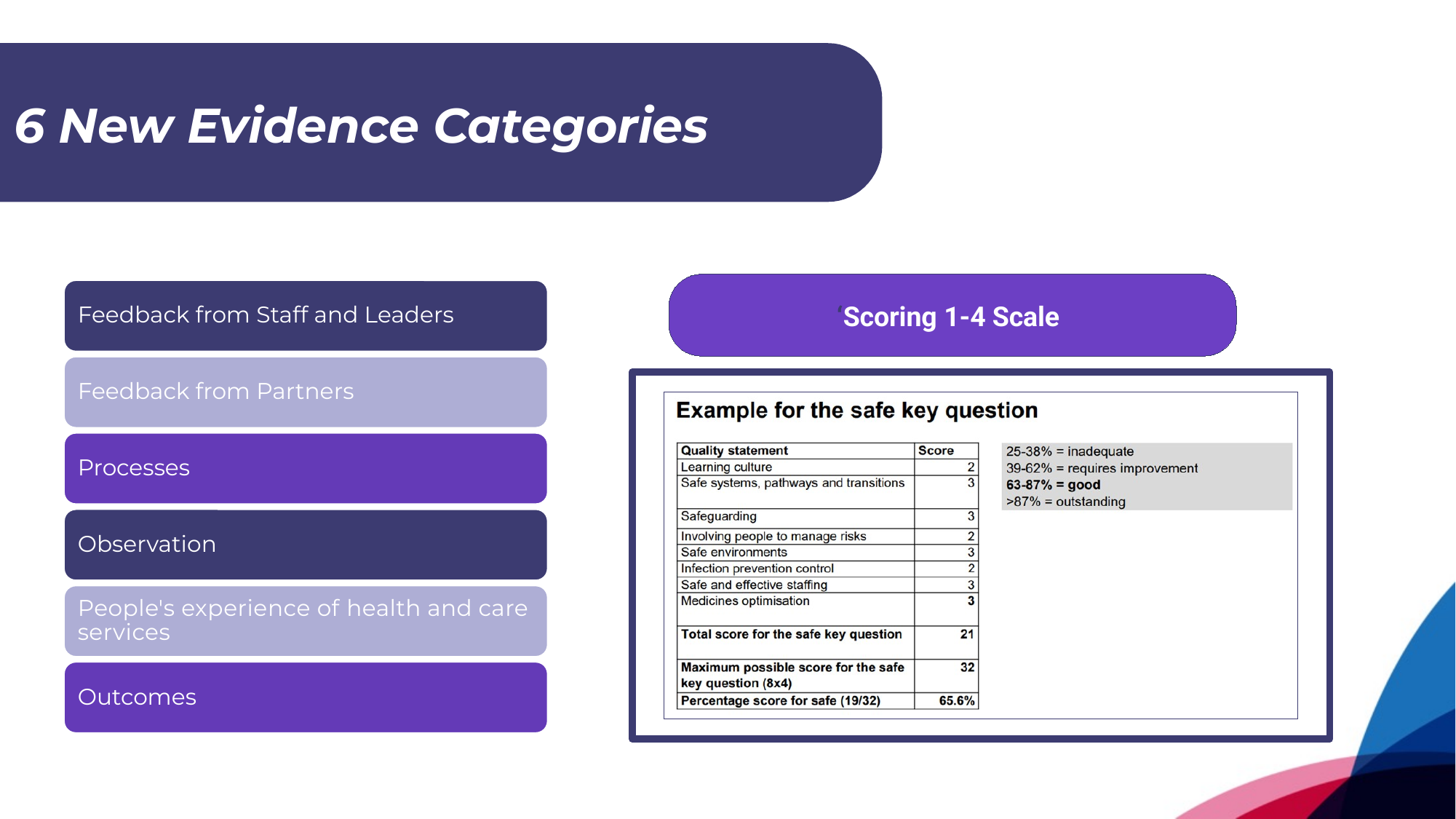

# 6 New Evidence Categories
Feedback from Staff and Leaders
Feedback from Partners
Processes
Observation
People's experience of health and care services
Outcomes

‘Scoring 1-4 Scale